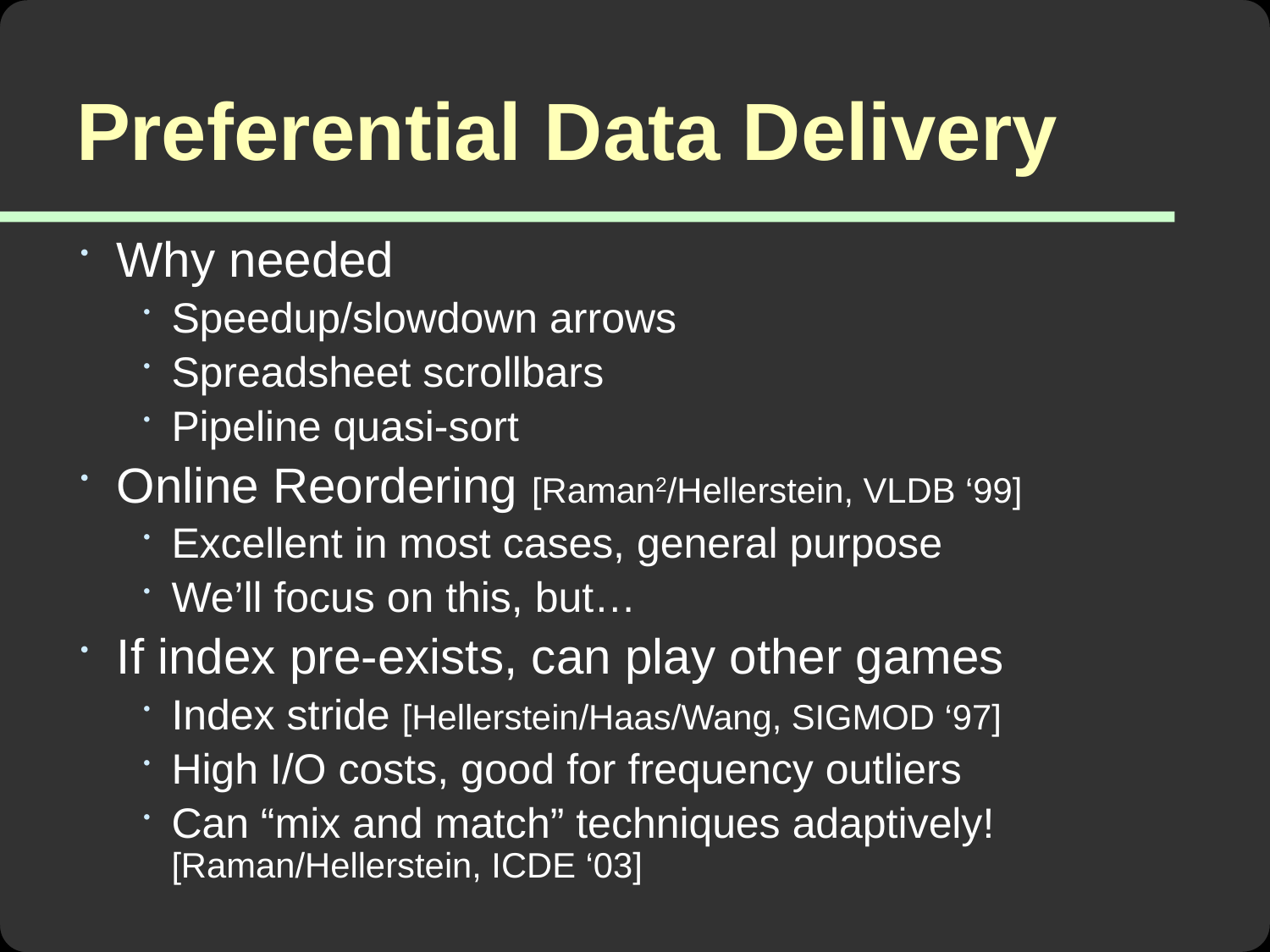

# Preferential Data Delivery
Why needed
Speedup/slowdown arrows
Spreadsheet scrollbars
Pipeline quasi-sort
Online Reordering [Raman2/Hellerstein, VLDB ‘99]
Excellent in most cases, general purpose
We’ll focus on this, but…
If index pre-exists, can play other games
Index stride [Hellerstein/Haas/Wang, SIGMOD ‘97]
High I/O costs, good for frequency outliers
Can “mix and match” techniques adaptively!  [Raman/Hellerstein, ICDE ‘03]